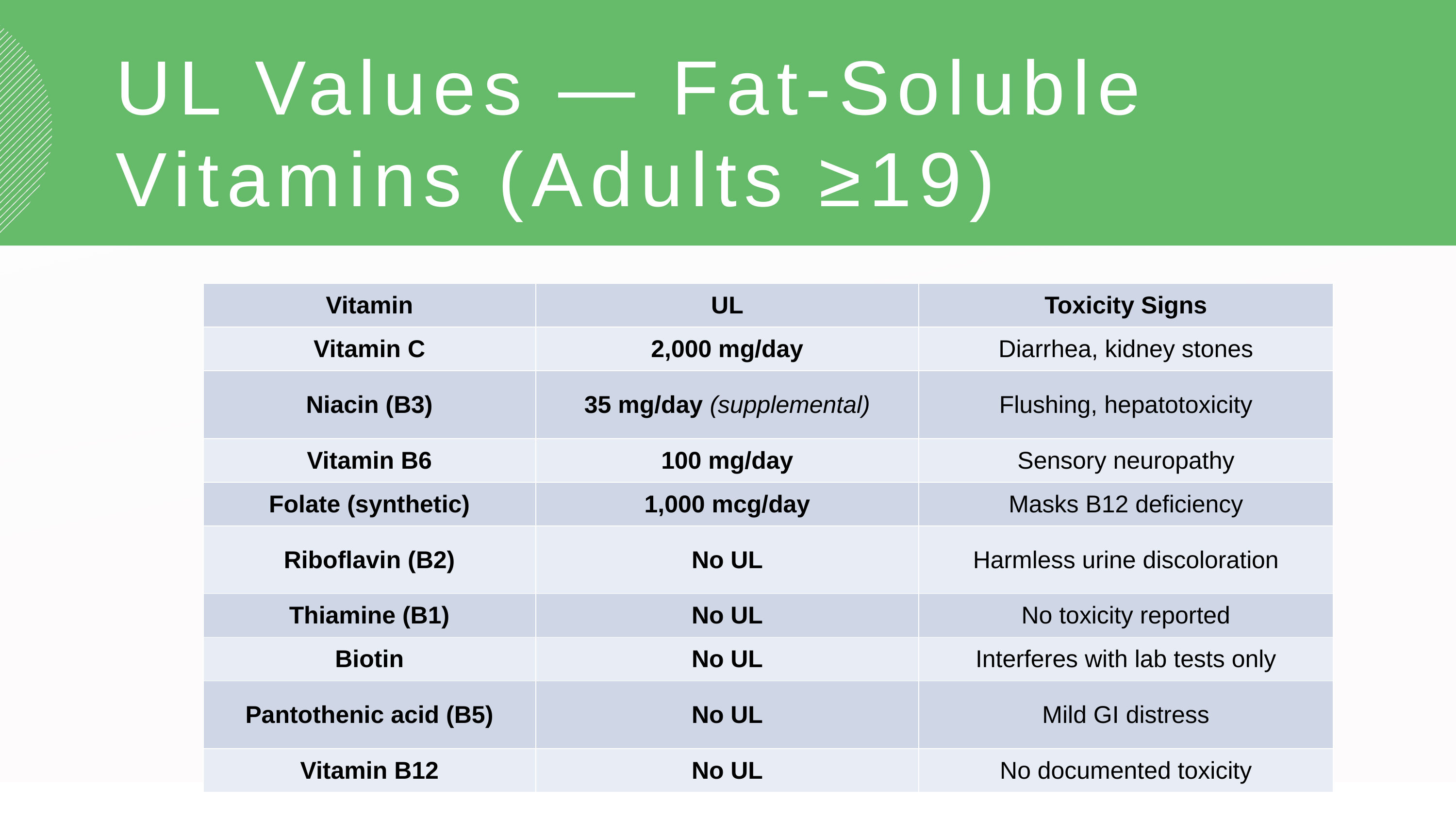

UL Values — Fat-Soluble Vitamins (Adults ≥19)
| Vitamin | UL | Toxicity Signs |
| --- | --- | --- |
| Vitamin C | 2,000 mg/day | Diarrhea, kidney stones |
| Niacin (B3) | 35 mg/day (supplemental) | Flushing, hepatotoxicity |
| Vitamin B6 | 100 mg/day | Sensory neuropathy |
| Folate (synthetic) | 1,000 mcg/day | Masks B12 deficiency |
| Riboflavin (B2) | No UL | Harmless urine discoloration |
| Thiamine (B1) | No UL | No toxicity reported |
| Biotin | No UL | Interferes with lab tests only |
| Pantothenic acid (B5) | No UL | Mild GI distress |
| Vitamin B12 | No UL | No documented toxicity |